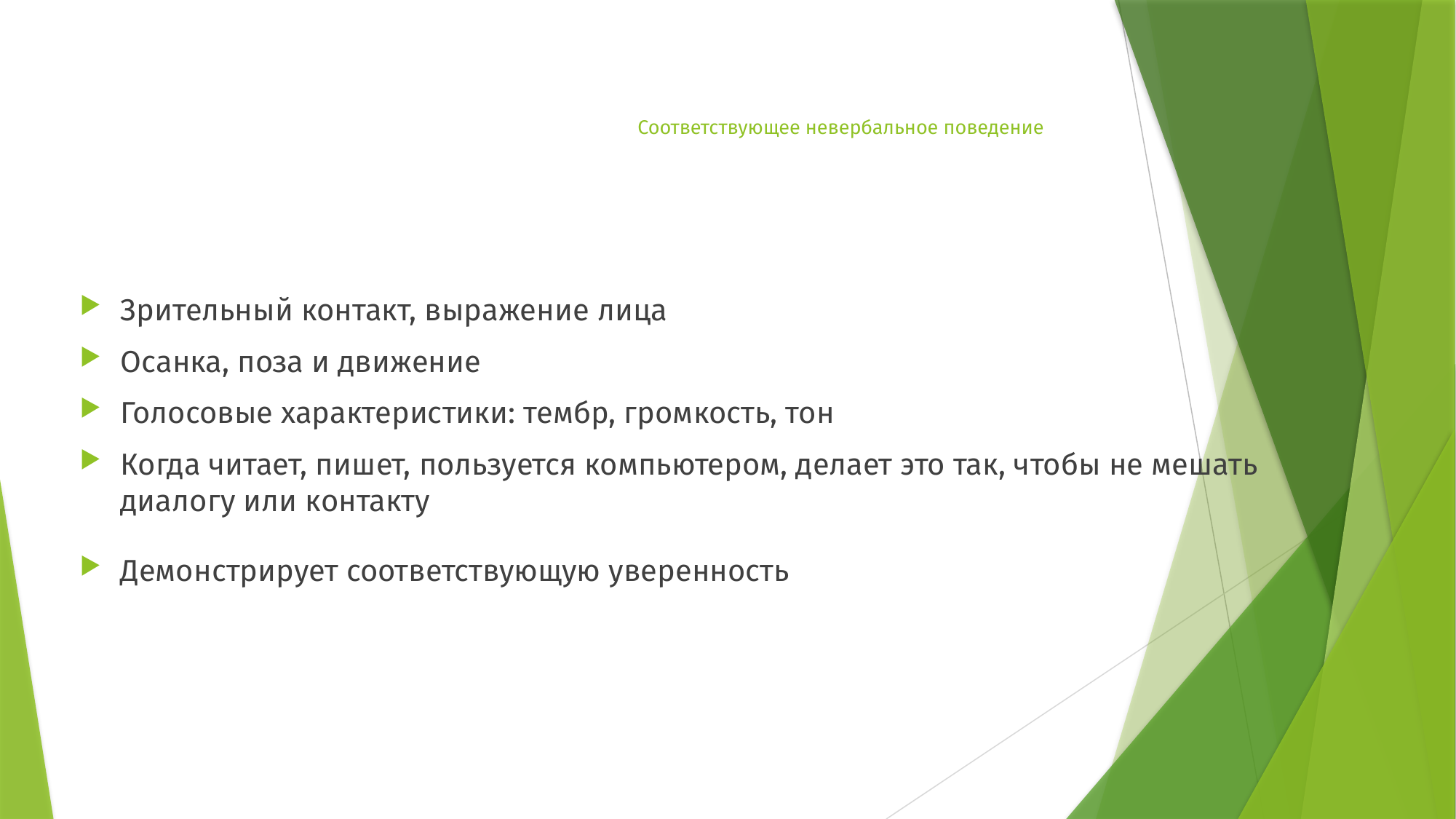

# Соответствующее невербальное поведение
Зрительный контакт, выражение лица
Осанка, поза и движение
Голосовые характеристики: тембр, громкость, тон
Когда читает, пишет, пользуется компьютером, делает это так, чтобы не мешать диалогу или контакту
Демонстрирует соответствующую уверенность